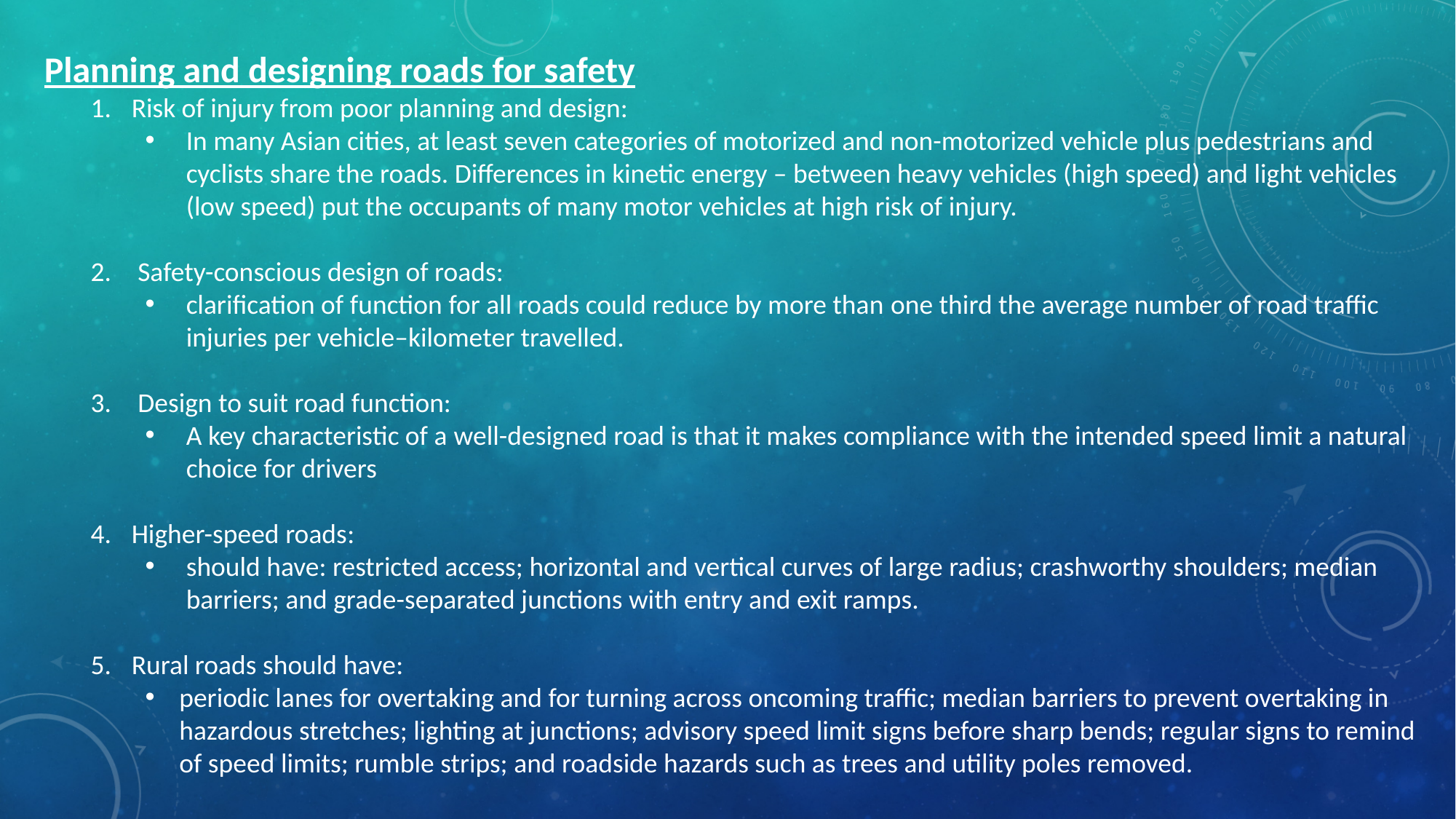

Planning and designing roads for safety
Risk of injury from poor planning and design:
In many Asian cities, at least seven categories of motorized and non-motorized vehicle plus pedestrians and cyclists share the roads. Differences in kinetic energy – between heavy vehicles (high speed) and light vehicles (low speed) put the occupants of many motor vehicles at high risk of injury.

 Safety-conscious design of roads:
clarification of function for all roads could reduce by more than one third the average number of road traffic injuries per vehicle–kilometer travelled.

 Design to suit road function:
A key characteristic of a well-designed road is that it makes compliance with the intended speed limit a natural choice for drivers

Higher-speed roads:
should have: restricted access; horizontal and vertical curves of large radius; crashworthy shoulders; median barriers; and grade-separated junctions with entry and exit ramps.

Rural roads should have:
periodic lanes for overtaking and for turning across oncoming traffic; median barriers to prevent overtaking in hazardous stretches; lighting at junctions; advisory speed limit signs before sharp bends; regular signs to remind of speed limits; rumble strips; and roadside hazards such as trees and utility poles removed.